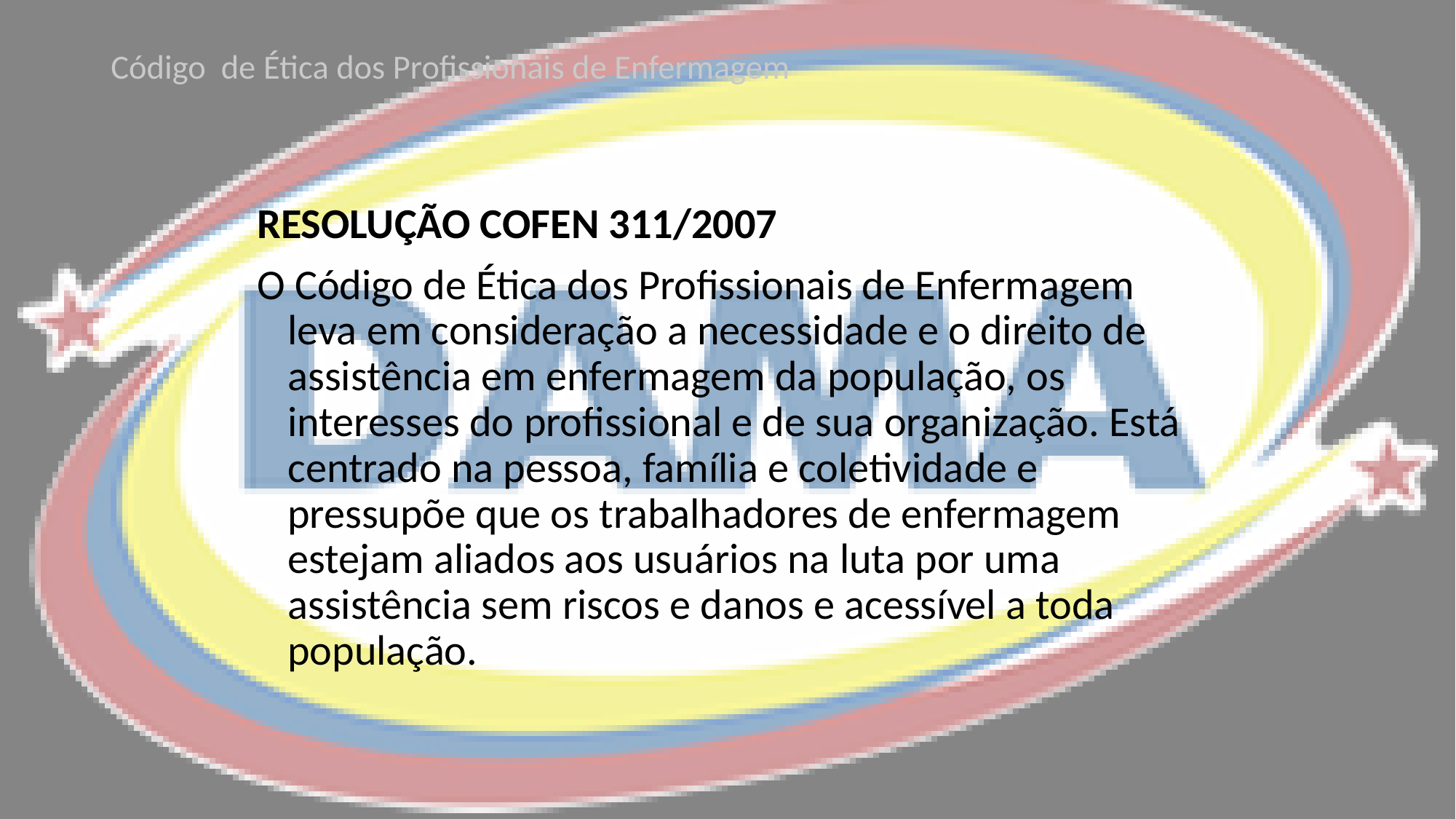

# Código  de Ética dos Profissionais de Enfermagem
RESOLUÇÃO COFEN 311/2007
O Código de Ética dos Profissionais de Enfermagem leva em consideração a necessidade e o direito de assistência em enfermagem da população, os interesses do profissional e de sua organização. Está centrado na pessoa, família e coletividade e pressupõe que os trabalhadores de enfermagem estejam aliados aos usuários na luta por uma assistência sem riscos e danos e acessível a toda população.